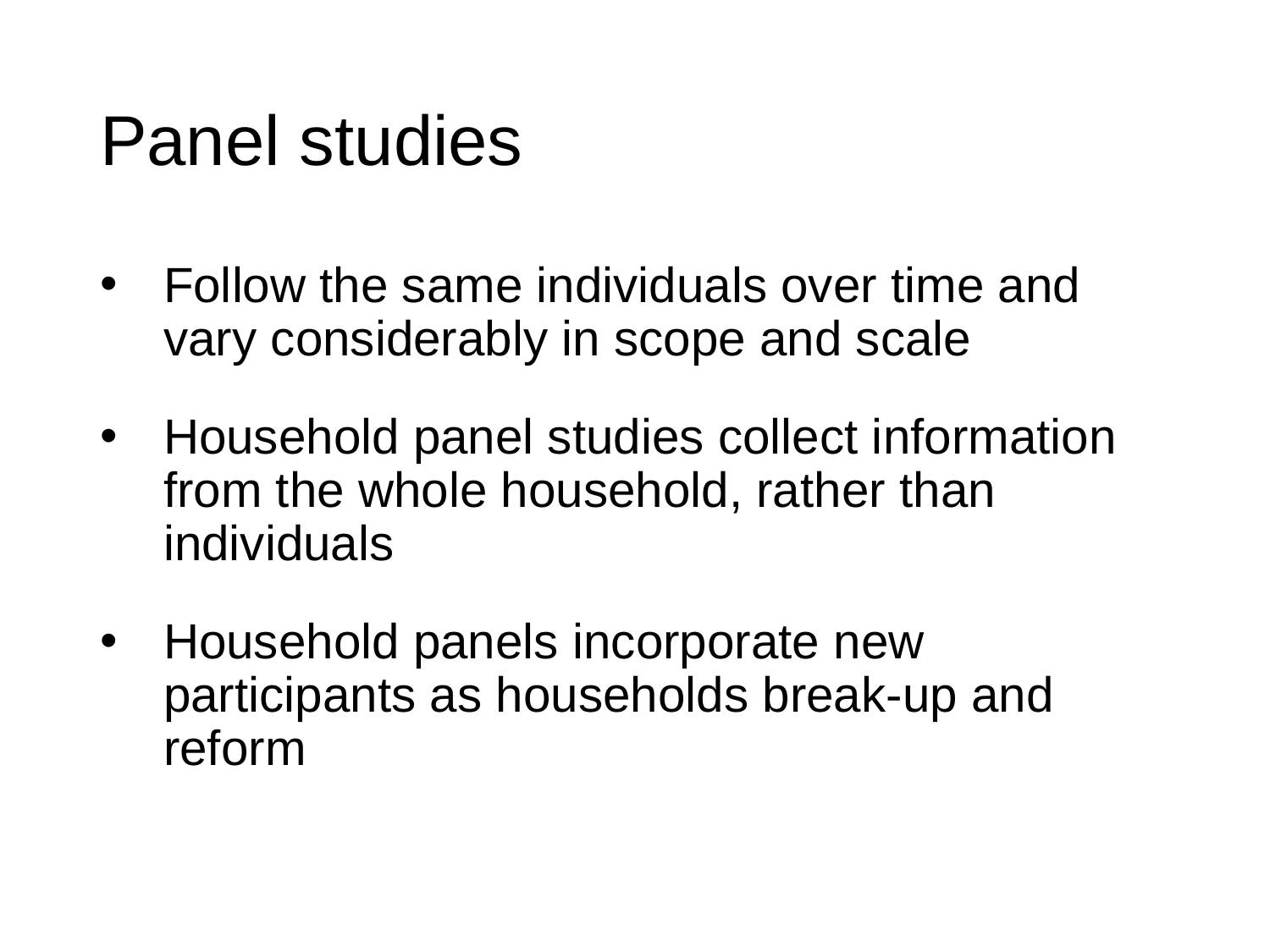

# Panel studies
Follow the same individuals over time and vary considerably in scope and scale
Household panel studies collect information from the whole household, rather than individuals
Household panels incorporate new participants as households break-up and reform